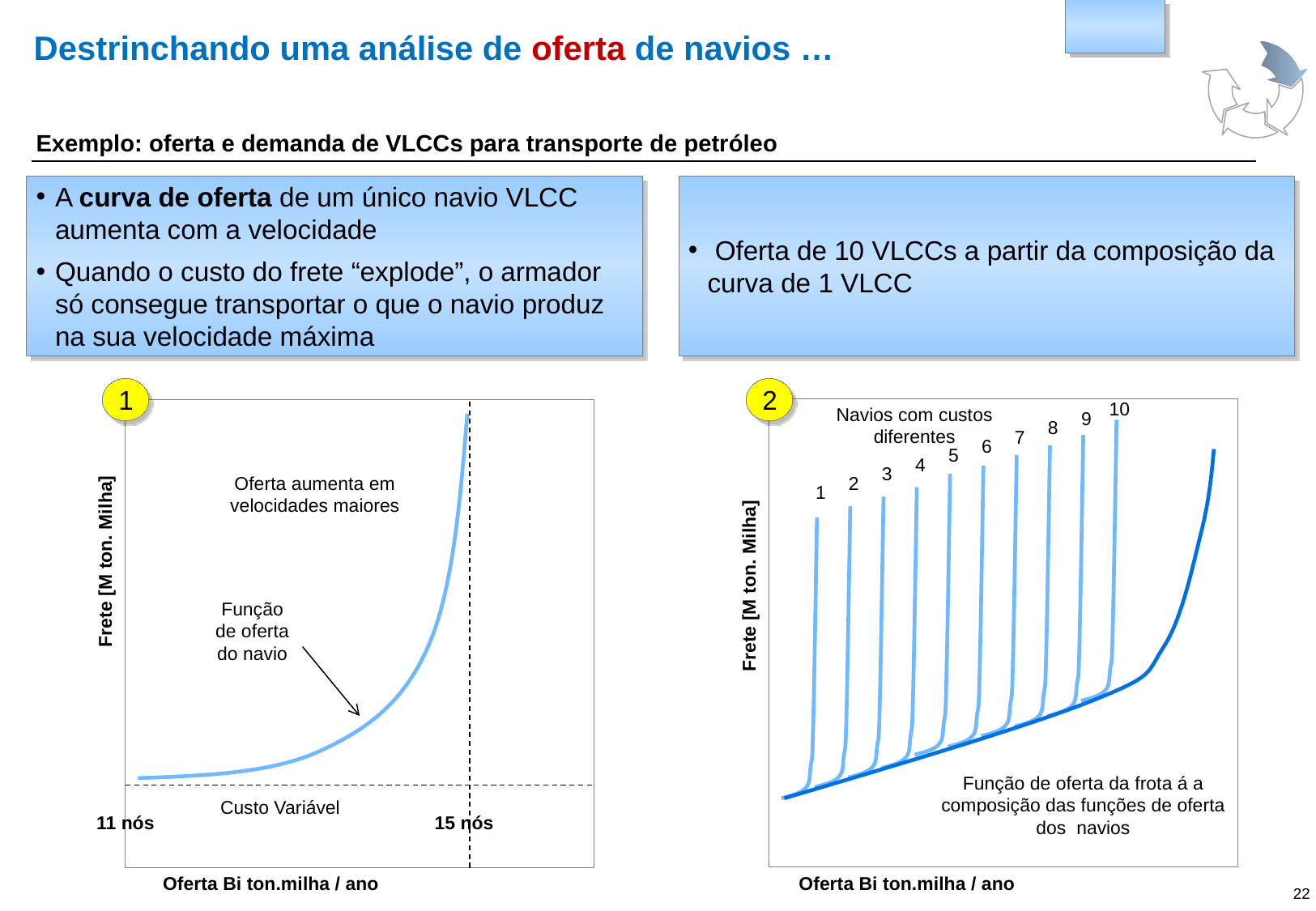

# Destrinchando uma análise de oferta de navios …

Exemplo: oferta e demanda de VLCCs para transporte de petróleo
A curva de oferta de um único navio VLCC aumenta com a velocidade
Quando o custo do frete “explode”, o armador só consegue transportar o que o navio produz na sua velocidade máxima
 Oferta de 10 VLCCs a partir da composição da curva de 1 VLCC
1
2
10
Navios com custos diferentes

9
8

7
6

5

4

3

2
Oferta aumenta em velocidades maiores

1

Frete [M ton. Milha]
Frete [M ton. Milha]
Função de oferta do navio

Função de oferta da frota á a composição das funções de oferta dos  navios
Custo Variável
11 nós
15 nós
Oferta Bi ton.milha / ano
Oferta Bi ton.milha / ano

22